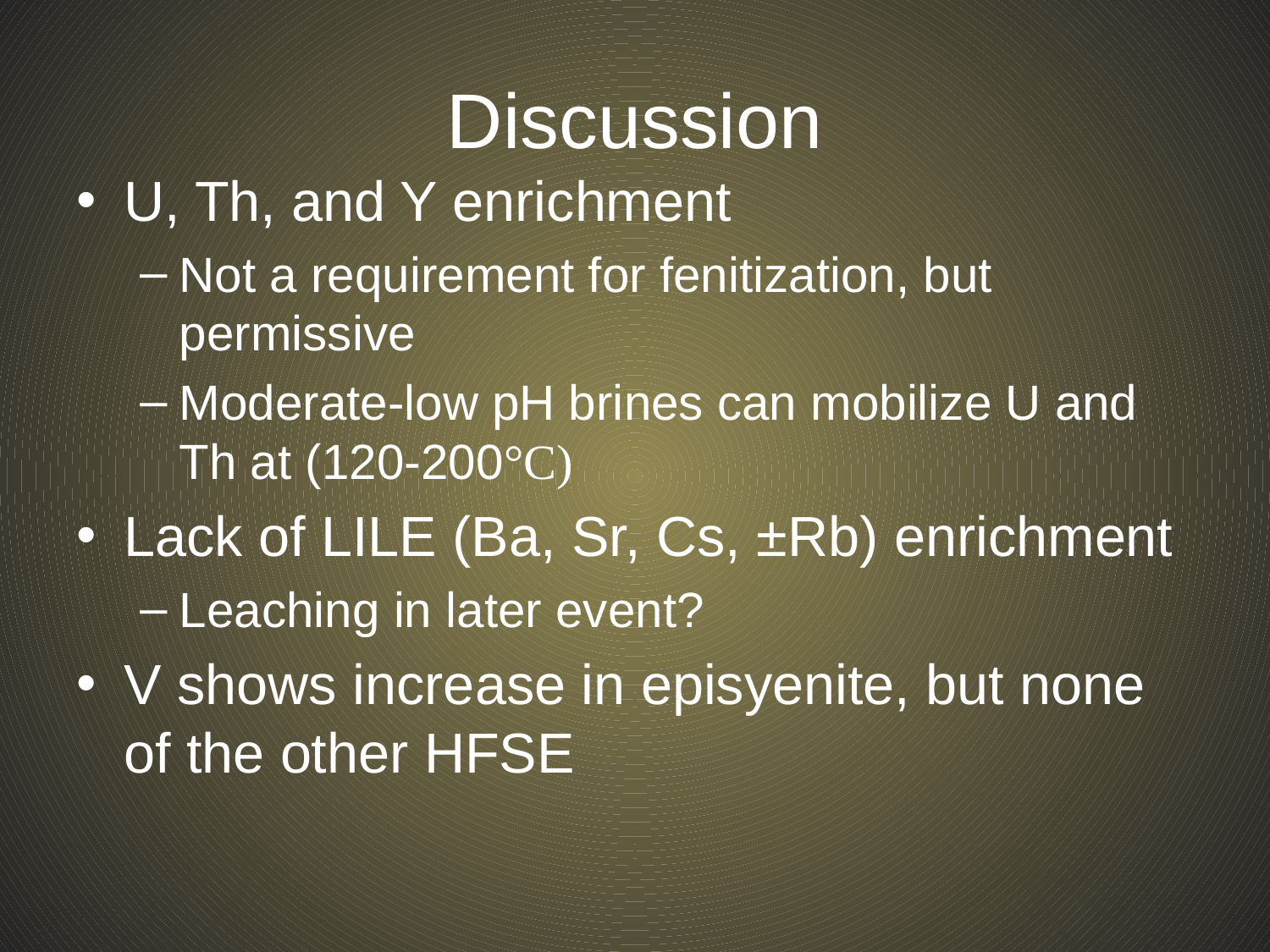

# Discussion
U, Th, and Y enrichment
Not a requirement for fenitization, but permissive
Moderate-low pH brines can mobilize U and Th at (120-200°C)
Lack of LILE (Ba, Sr, Cs, ±Rb) enrichment
Leaching in later event?
V shows increase in episyenite, but none of the other HFSE